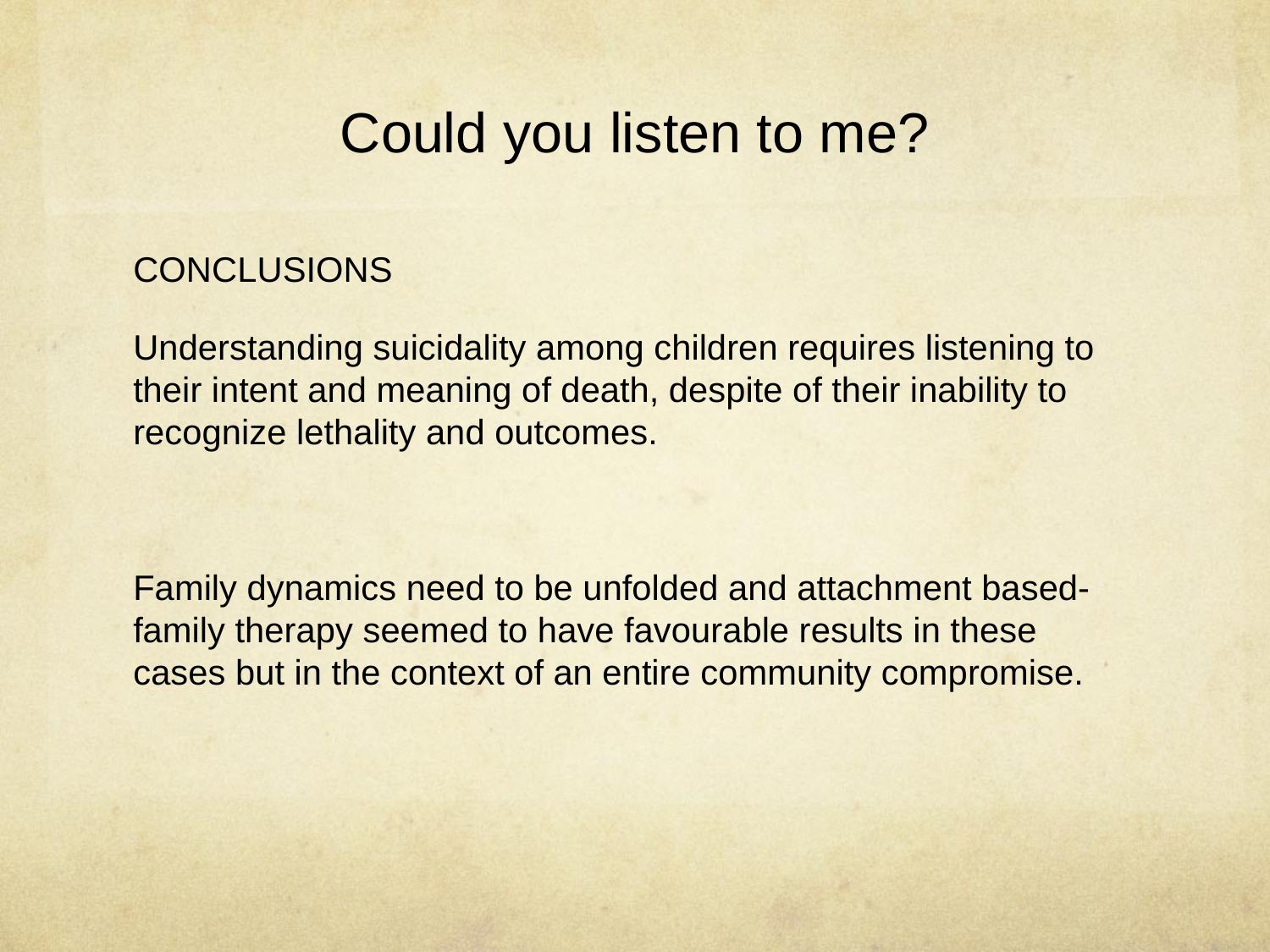

# Could you listen to me?
CONCLUSIONS
Understanding suicidality among children requires listening to their intent and meaning of death, despite of their inability to recognize lethality and outcomes.

Family dynamics need to be unfolded and attachment based-family therapy seemed to have favourable results in these cases but in the context of an entire community compromise.